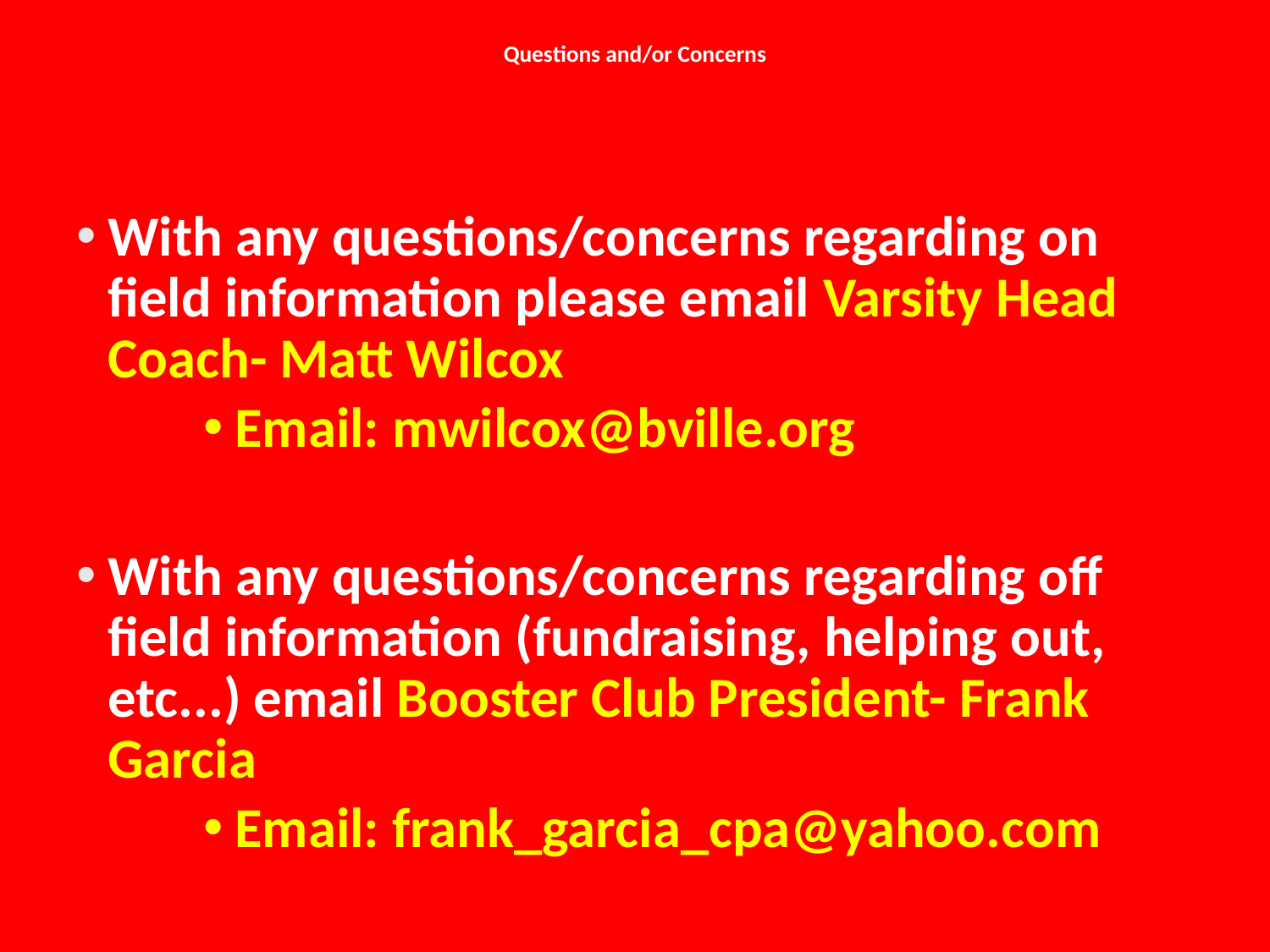

# Questions and/or Concerns
With any questions/concerns regarding on field information please email Varsity Head Coach- Matt Wilcox
Email: mwilcox@bville.org

With any questions/concerns regarding off field information (fundraising, helping out, etc...) email Booster Club President- Frank Garcia
Email: frank_garcia_cpa@yahoo.com